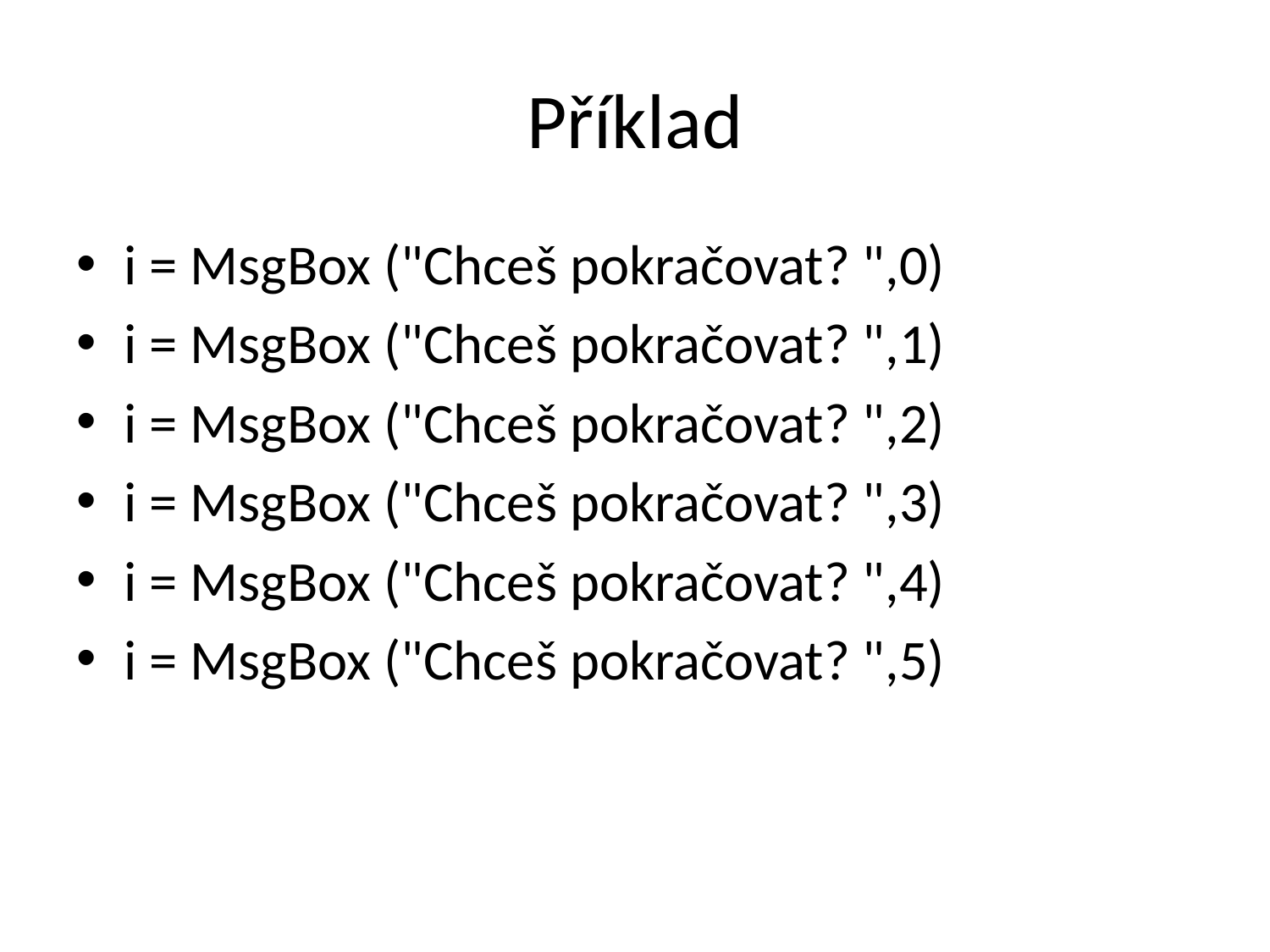

# Příklad
i = MsgBox ("Chceš pokračovat? ",0)
i = MsgBox ("Chceš pokračovat? ",1)
i = MsgBox ("Chceš pokračovat? ",2)
i = MsgBox ("Chceš pokračovat? ",3)
i = MsgBox ("Chceš pokračovat? ",4)
i = MsgBox ("Chceš pokračovat? ",5)